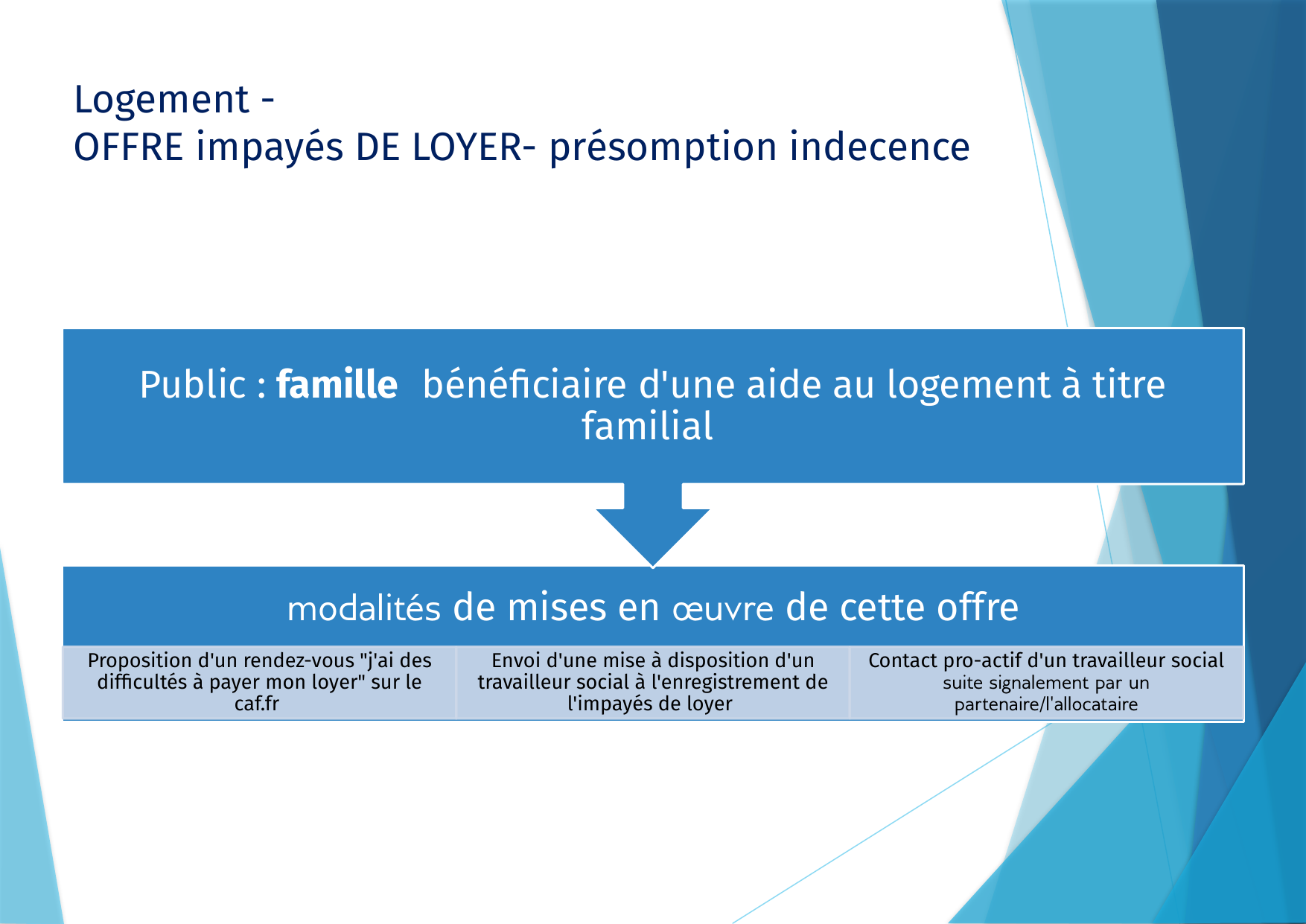

# Logement - OFFRE impayés DE LOYER- présomption indecence
 modalités de mises en oeuvre de cette offre
Proposition d'un rendez-vous "j'ai des difficultés à payer mon loyer" sur le caf.fr
Envoi d'une mise à disposition d'un travailleur social à l'enregistrement de l'impayés de loyer
Contact pro-actif d'un travailleur social suite signalement par un partenaire/l'allocataire
Public : famille  bénéficiaire d'une aide au logement à titre familial